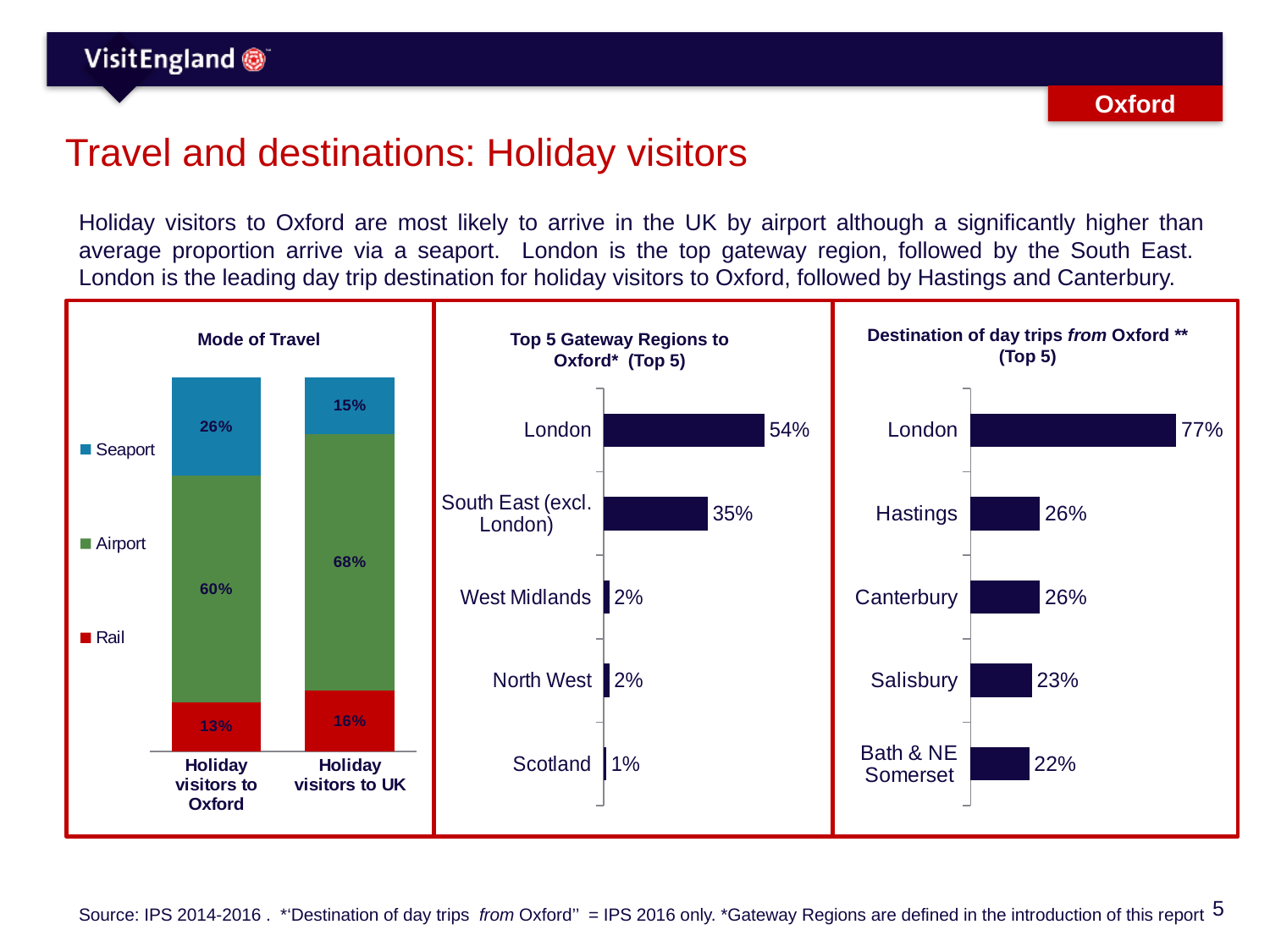

Oxford
# Travel and destinations: Holiday visitors
Holiday visitors to Oxford are most likely to arrive in the UK by airport although a significantly higher than average proportion arrive via a seaport.  London is the top gateway region, followed by the South East.  London is the leading day trip destination for holiday visitors to Oxford, followed by Hastings and Canterbury.

Destination of day trips from Oxford **
(Top 5)
Mode of Travel
Top 5 Gateway Regions to Oxford*  (Top 5)

### Chart

| Category | Rail | Airport | Seaport |
|---|---|---|---|
| Holiday visitors to Oxford | 0.13 | 0.6 | 0.26 |
| Holiday visitors to UK | 0.16 | 0.68 | 0.15 |

### Chart

| Category | Holiday visitors to Manchester |
|---|---|
| London | 0.54 |
| South East (excl. London) | 0.35 |
| West Midlands | 0.02 |
| North West | 0.02 |
| Scotland | 0.01 |

[unsupported chart]

Source: IPS 2014-2016 .  *‘Destination of day trips  from Oxford’’  = IPS 2016 only. *Gateway Regions are defined in the introduction of this report